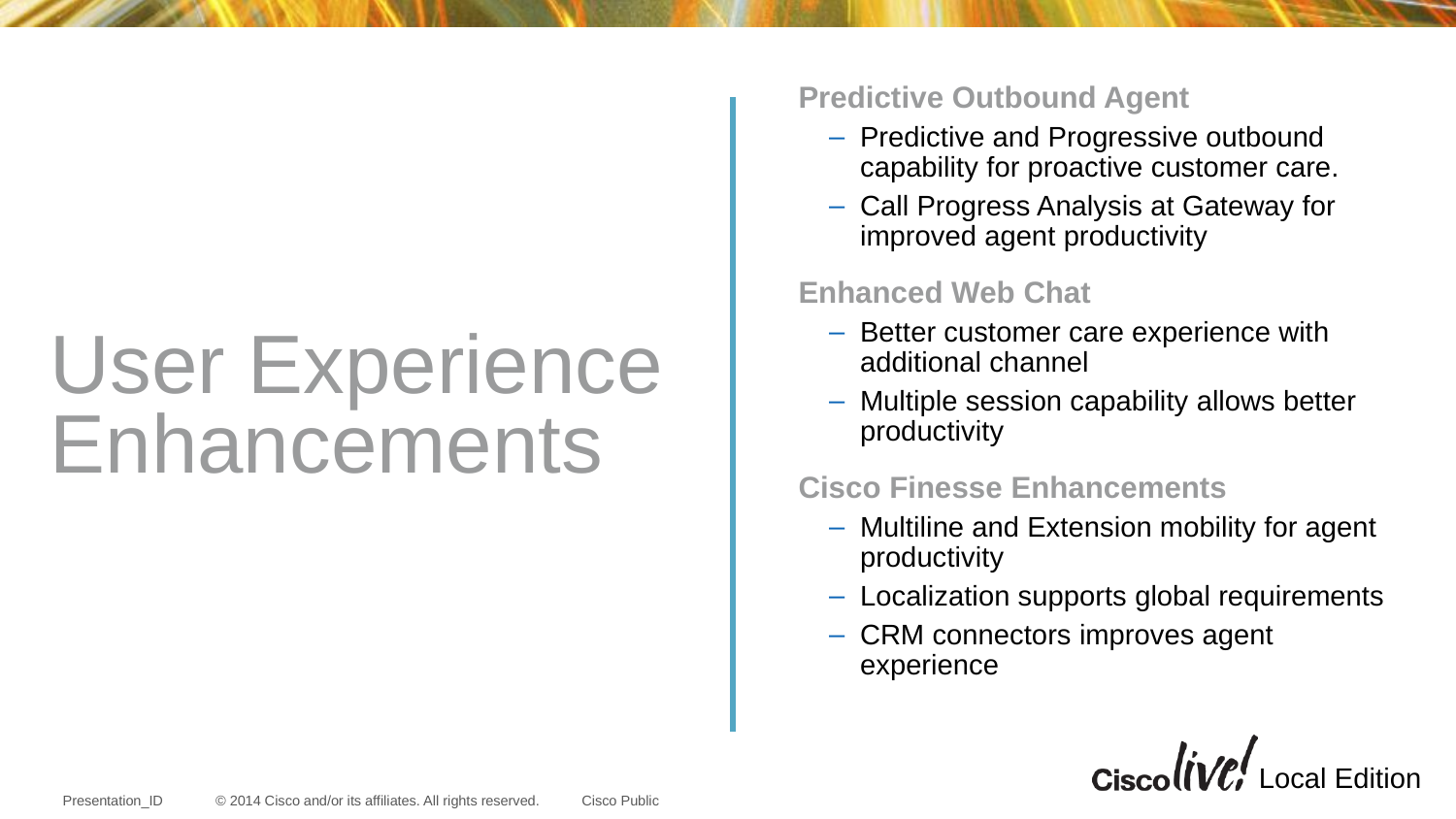

Predictive Outbound Agent
Predictive and Progressive outbound capability for proactive customer care.
Call Progress Analysis at Gateway for improved agent productivity
Enhanced Web Chat
Better customer care experience with additional channel
Multiple session capability allows better productivity
Cisco Finesse Enhancements
Multiline and Extension mobility for agent productivity
Localization supports global requirements
CRM connectors improves agent experience

# User Experience Enhancements